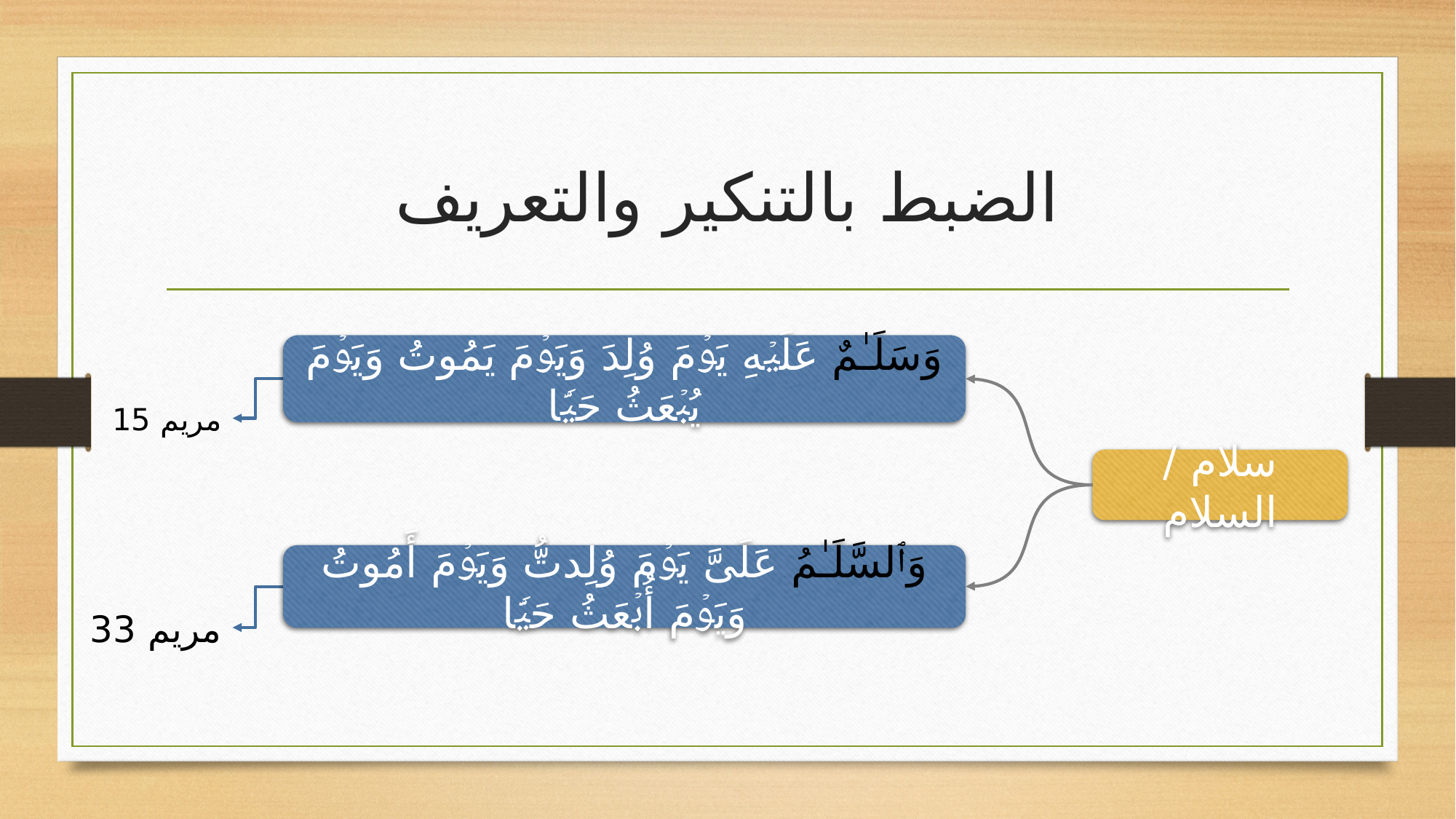

# الضبط بالتنكير والتعريف
وَسَلَـٰمٌ عَلَیۡهِ یَوۡمَ وُلِدَ وَیَوۡمَ یَمُوتُ وَیَوۡمَ یُبۡعَثُ حَیࣰّا
مريم 15
سلام / السلام
وَٱلسَّلَـٰمُ عَلَیَّ یَوۡمَ وُلِدتُّ وَیَوۡمَ أَمُوتُ وَیَوۡمَ أُبۡعَثُ حَیࣰّا
مريم 33